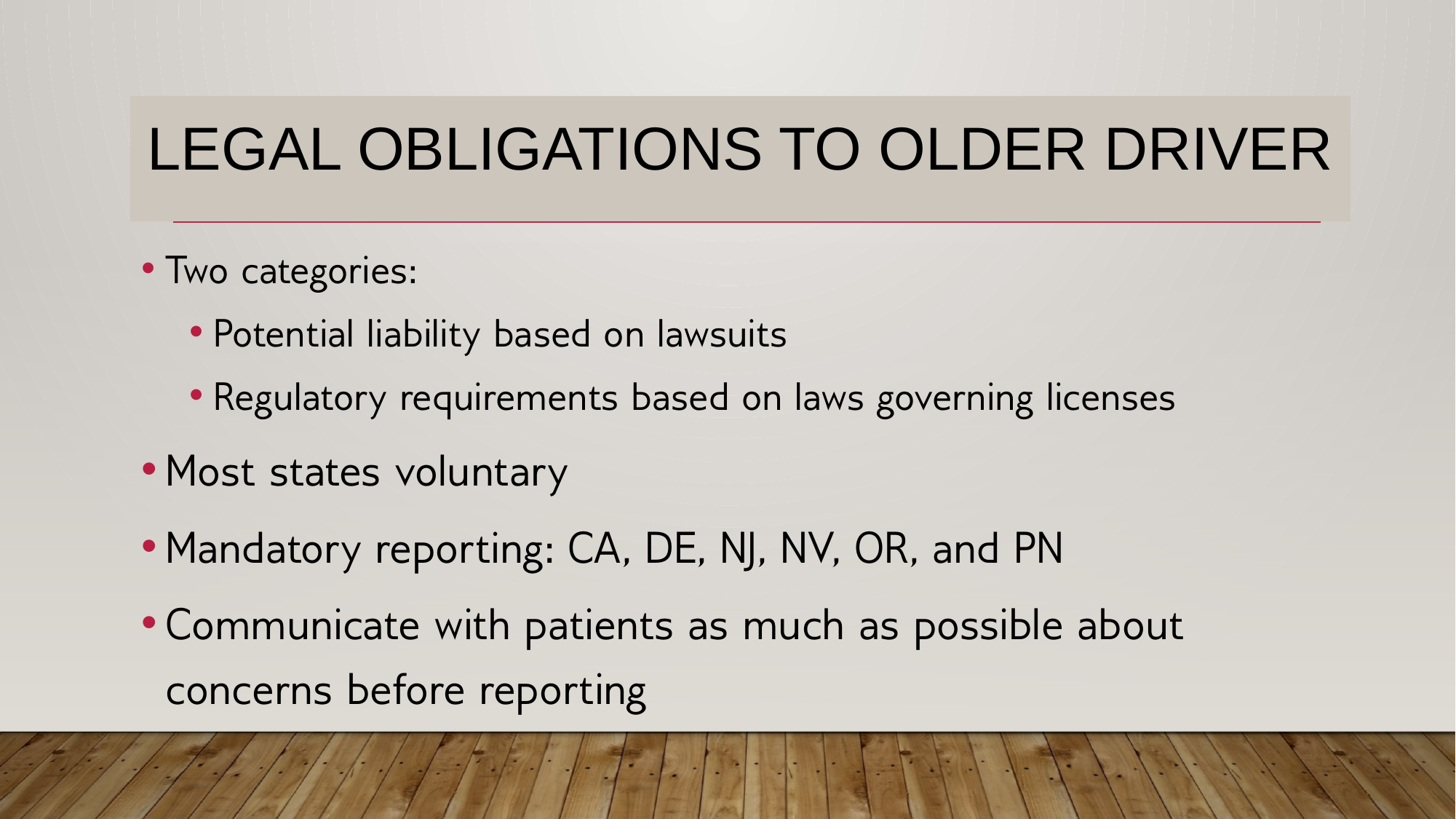

# Legal Obligations to older driver
Two categories:
Potential liability based on lawsuits
Regulatory requirements based on laws governing licenses
Most states voluntary
Mandatory reporting: CA, DE, NJ, NV, OR, and PN
Communicate with patients as much as possible about concerns before reporting